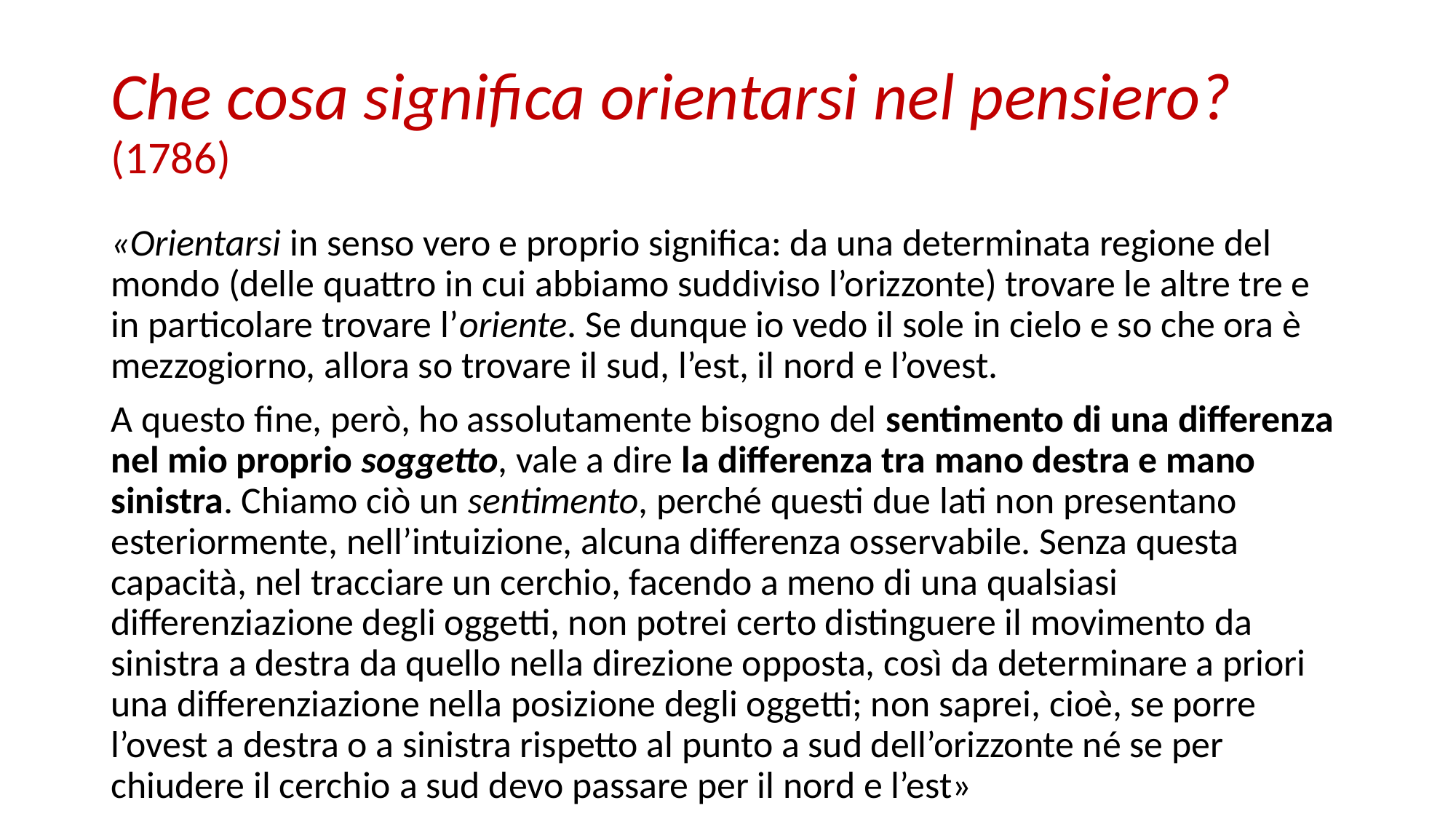

# Che cosa significa orientarsi nel pensiero? (1786)
«Orientarsi in senso vero e proprio significa: da una determinata regione del mondo (delle quattro in cui abbiamo suddiviso l’orizzonte) trovare le altre tre e in particolare trovare l’oriente. Se dunque io vedo il sole in cielo e so che ora è mezzogiorno, allora so trovare il sud, l’est, il nord e l’ovest.
A questo fine, però, ho assolutamente bisogno del sentimento di una differenza nel mio proprio soggetto, vale a dire la differenza tra mano destra e mano sinistra. Chiamo ciò un sentimento, perché questi due lati non presentano esteriormente, nell’intuizione, alcuna differenza osservabile. Senza questa capacità, nel tracciare un cerchio, facendo a meno di una qualsiasi differenziazione degli oggetti, non potrei certo distinguere il movimento da sinistra a destra da quello nella direzione opposta, così da determinare a priori una differenziazione nella posizione degli oggetti; non saprei, cioè, se porre l’ovest a destra o a sinistra rispetto al punto a sud dell’orizzonte né se per chiudere il cerchio a sud devo passare per il nord e l’est»